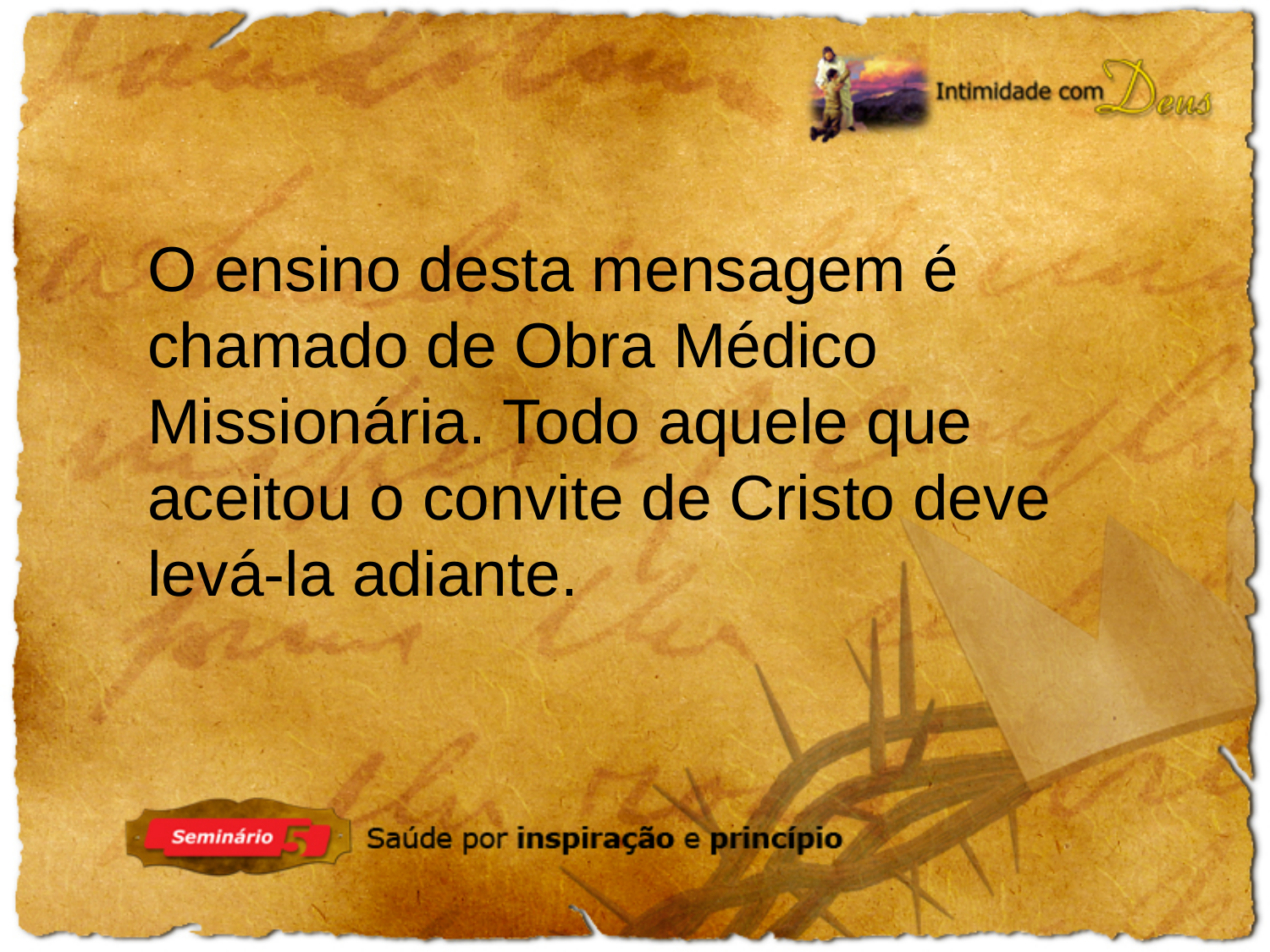

O ensino desta mensagem é chamado de Obra Médico Missionária. Todo aquele que aceitou o convite de Cristo deve levá-la adiante.